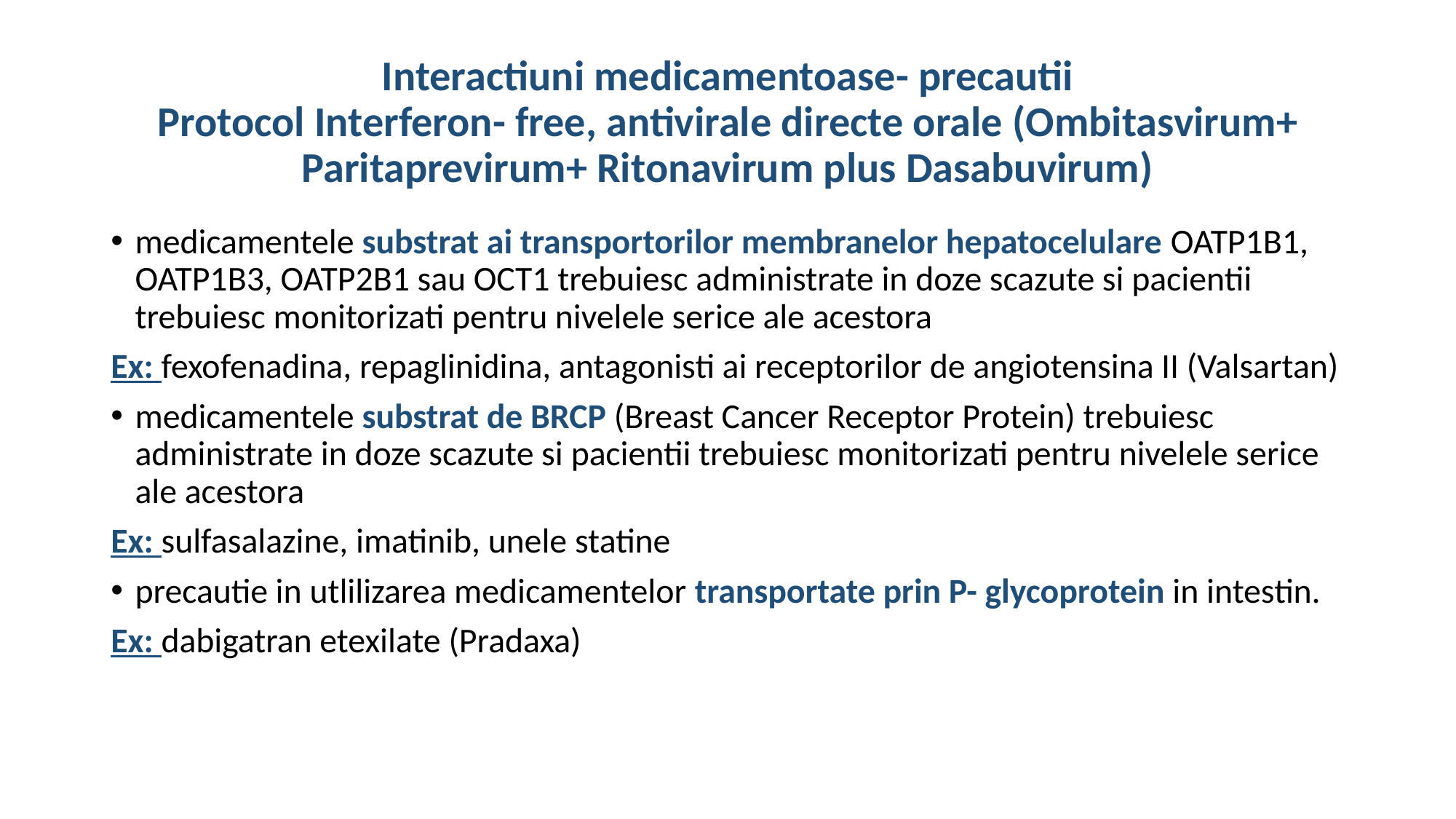

# Interactiuni medicamentoase- precautii Protocol Interferon- free, antivirale directe orale (Ombitasvirum+ Paritaprevirum+ Ritonavirum plus Dasabuvirum)
medicamentele substrat ai transportorilor membranelor hepatocelulare OATP1B1, OATP1B3, OATP2B1 sau OCT1 trebuiesc administrate in doze scazute si pacientii trebuiesc monitorizati pentru nivelele serice ale acestora
Ex: fexofenadina, repaglinidina, antagonisti ai receptorilor de angiotensina II (Valsartan)
medicamentele substrat de BRCP (Breast Cancer Receptor Protein) trebuiesc administrate in doze scazute si pacientii trebuiesc monitorizati pentru nivelele serice ale acestora
Ex: sulfasalazine, imatinib, unele statine
precautie in utlilizarea medicamentelor transportate prin P- glycoprotein in intestin.
Ex: dabigatran etexilate (Pradaxa)